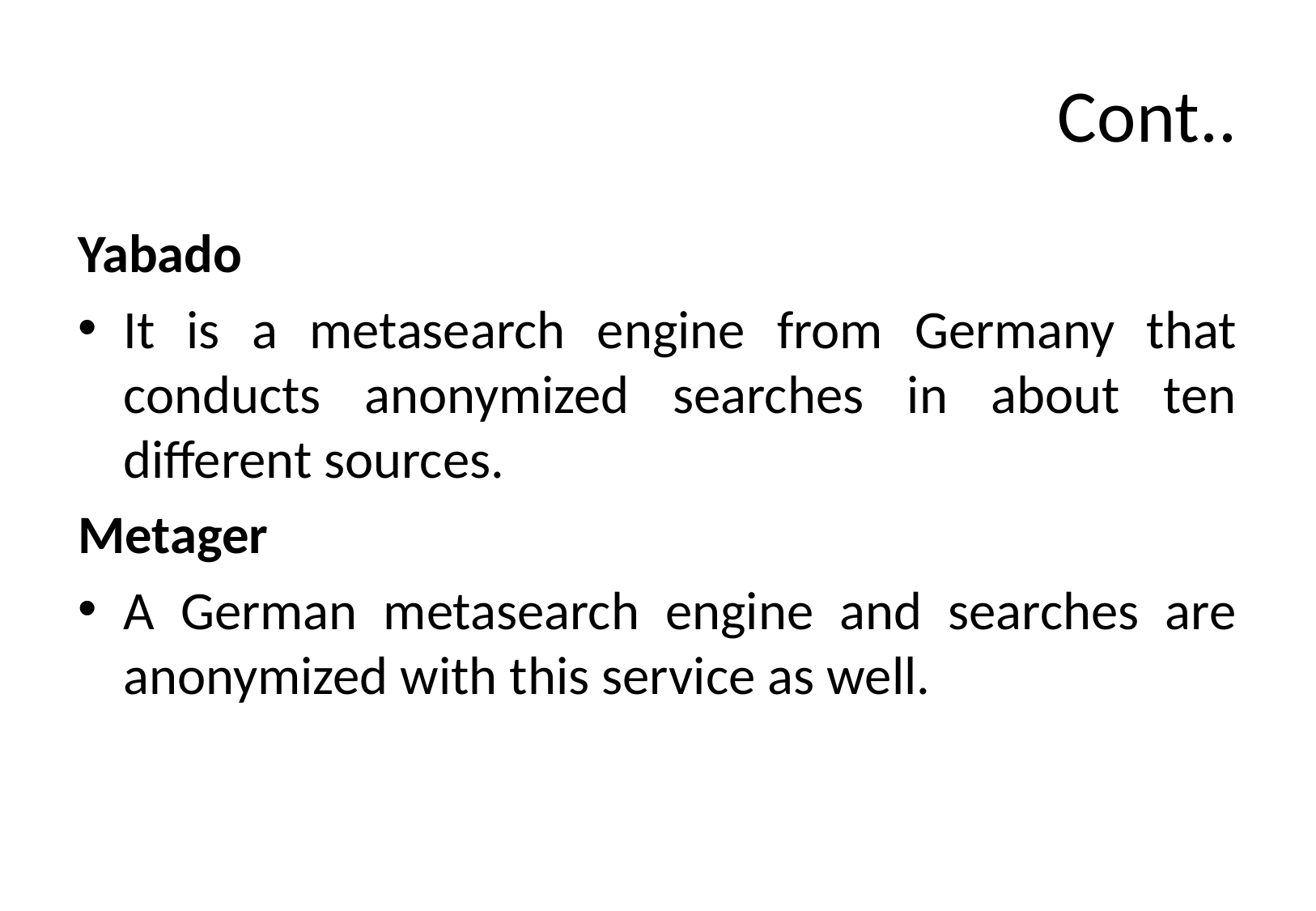

# Cont..
Yabado
It is a metasearch engine from Germany that conducts anonymized searches in about ten different sources.
Metager
A German metasearch engine and searches are anonymized with this service as well.